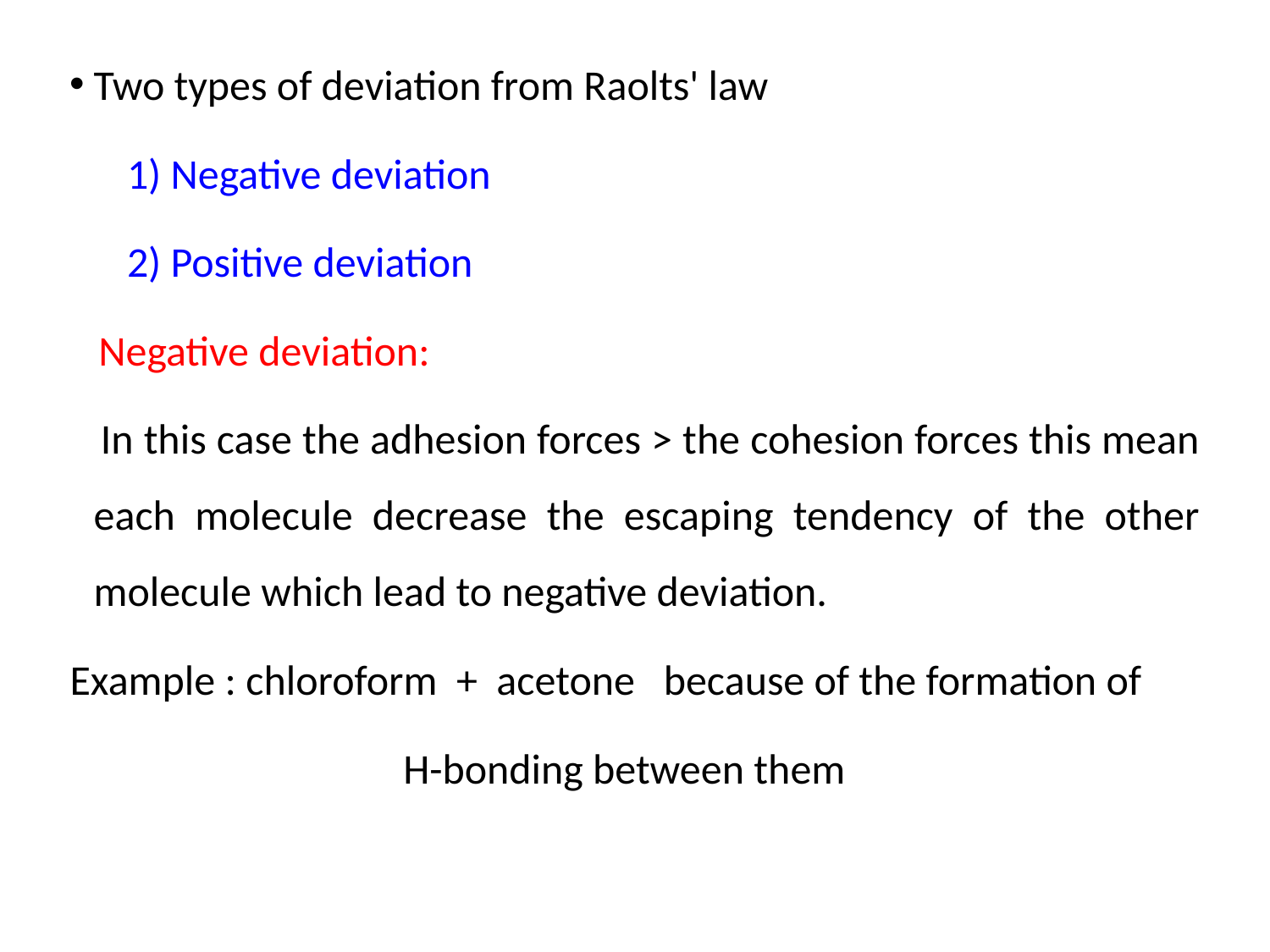

Two types of deviation from Raolts' law
      1) Negative deviation
      2) Positive deviation
   Negative deviation:
   In this case the adhesion forces > the cohesion forces this mean each molecule decrease the escaping tendency of the other molecule which lead to negative deviation.
Example : chloroform  +  acetone   because of the formation of
                                   H-bonding between them